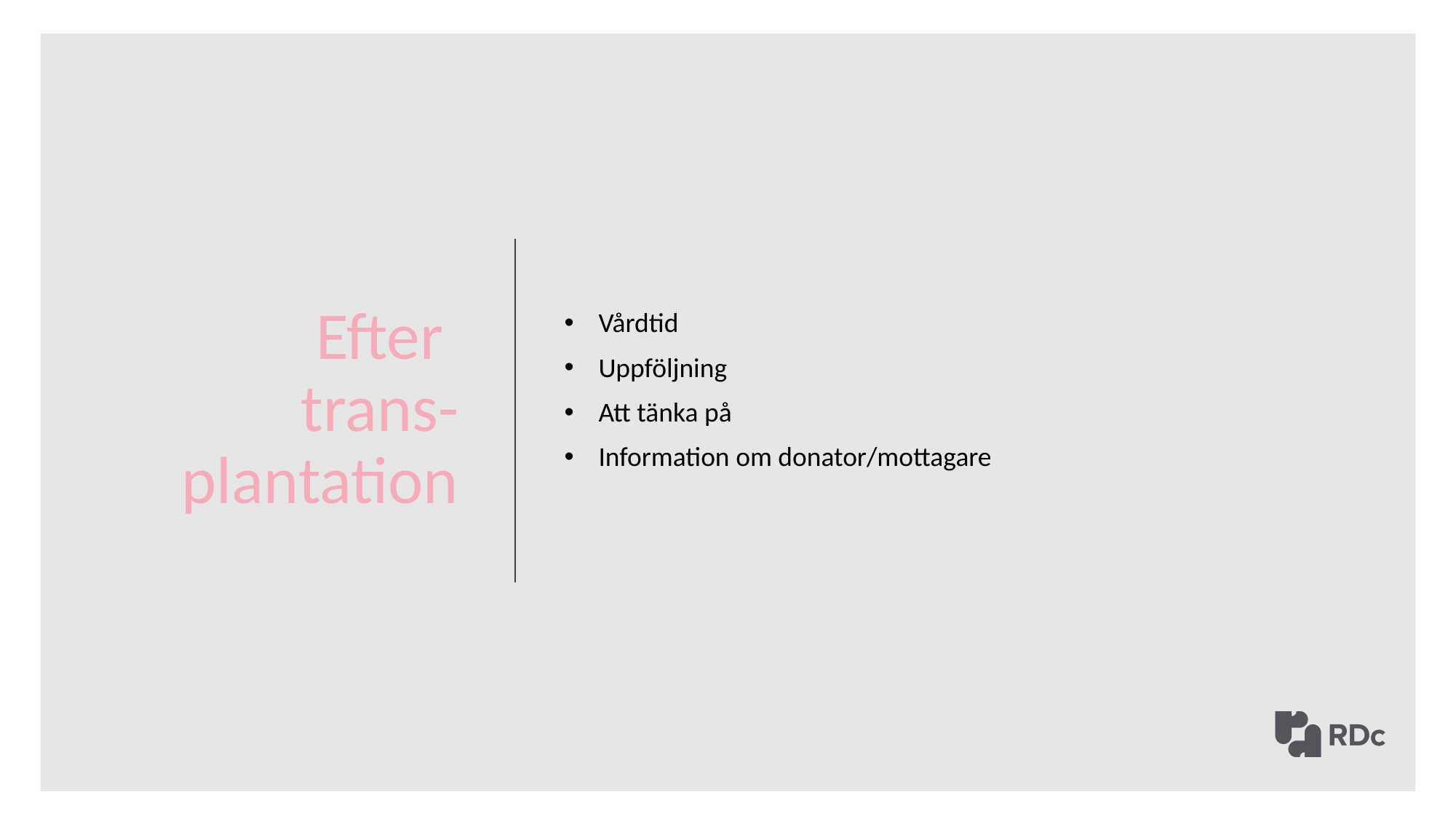

Efter
trans-plantation
Vårdtid
Uppföljning
Att tänka på
Information om donator/mottagare